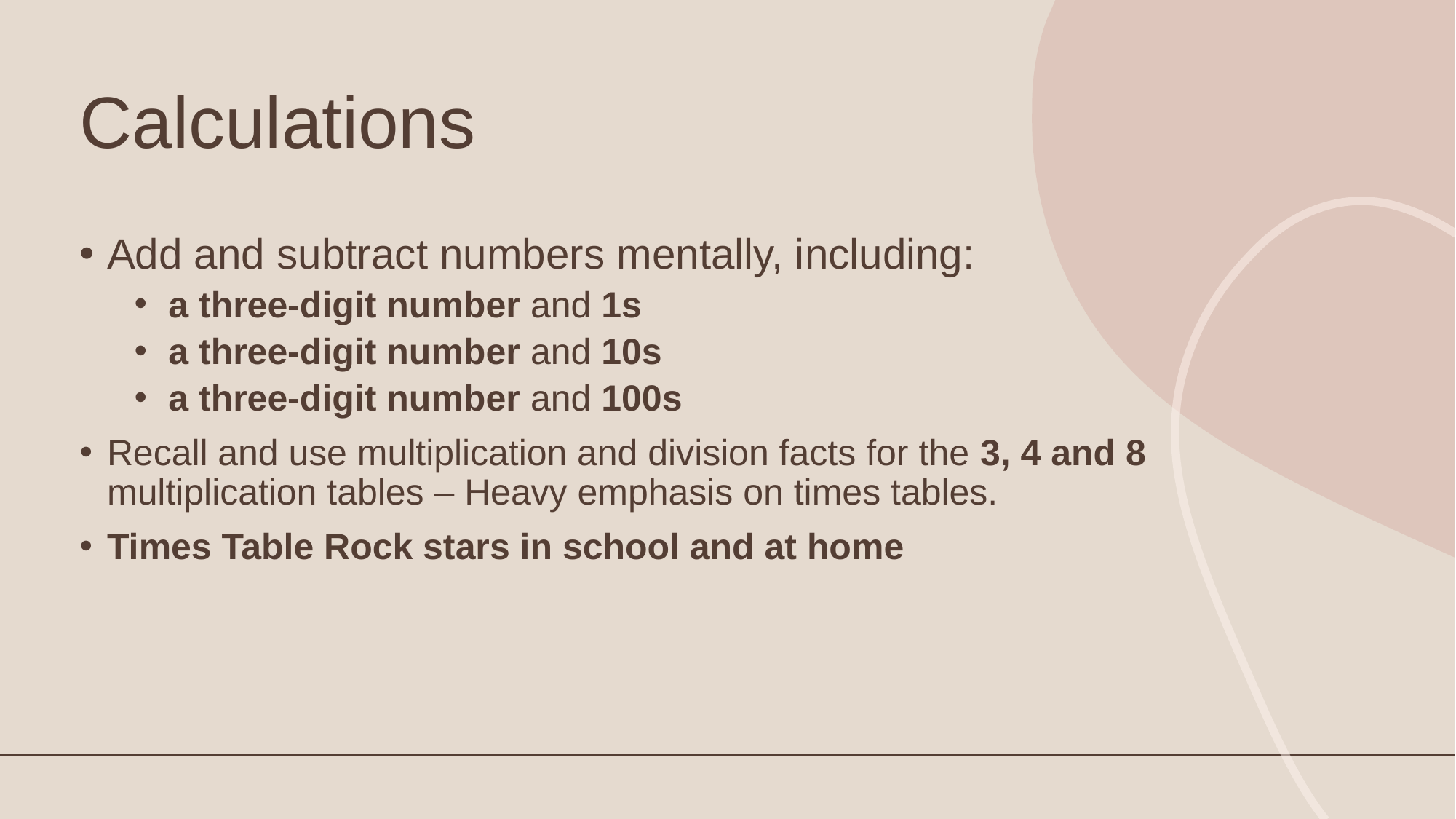

# Calculations
Add and subtract numbers mentally, including:
a three-digit number and 1s
a three-digit number and 10s
a three-digit number and 100s
Recall and use multiplication and division facts for the 3, 4 and 8 multiplication tables – Heavy emphasis on times tables.
Times Table Rock stars in school and at home